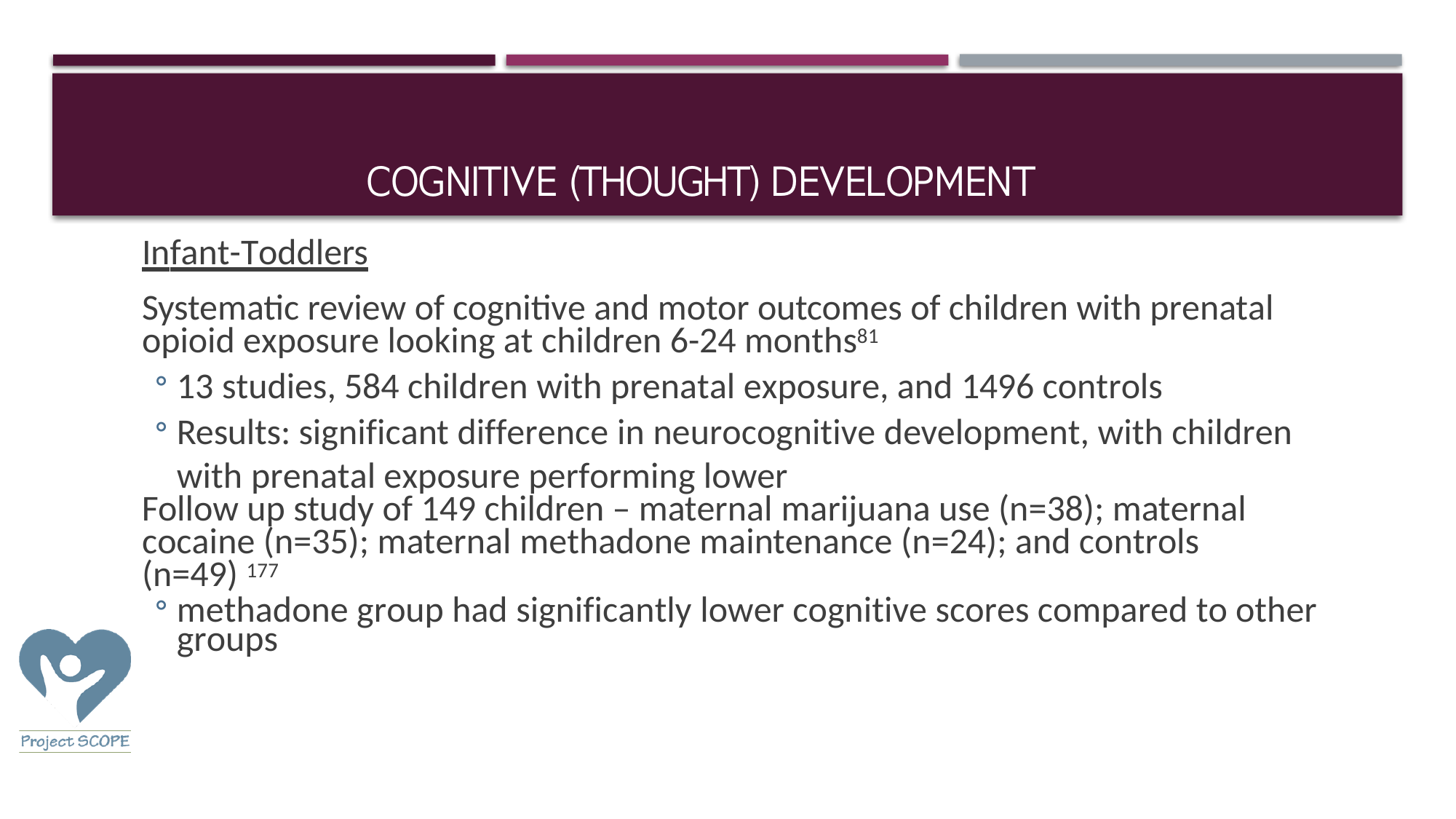

# Cognitive (thought) Development
Infant-Toddlers
Systematic review of cognitive and motor outcomes of children with prenatal opioid exposure looking at children 6-24 months81
13 studies, 584 children with prenatal exposure, and 1496 controls
Results: significant difference in neurocognitive development, with children with prenatal exposure performing lower
Follow up study of 149 children – maternal marijuana use (n=38); maternal cocaine (n=35); maternal methadone maintenance (n=24); and controls (n=49) 177
methadone group had significantly lower cognitive scores compared to other groups

6